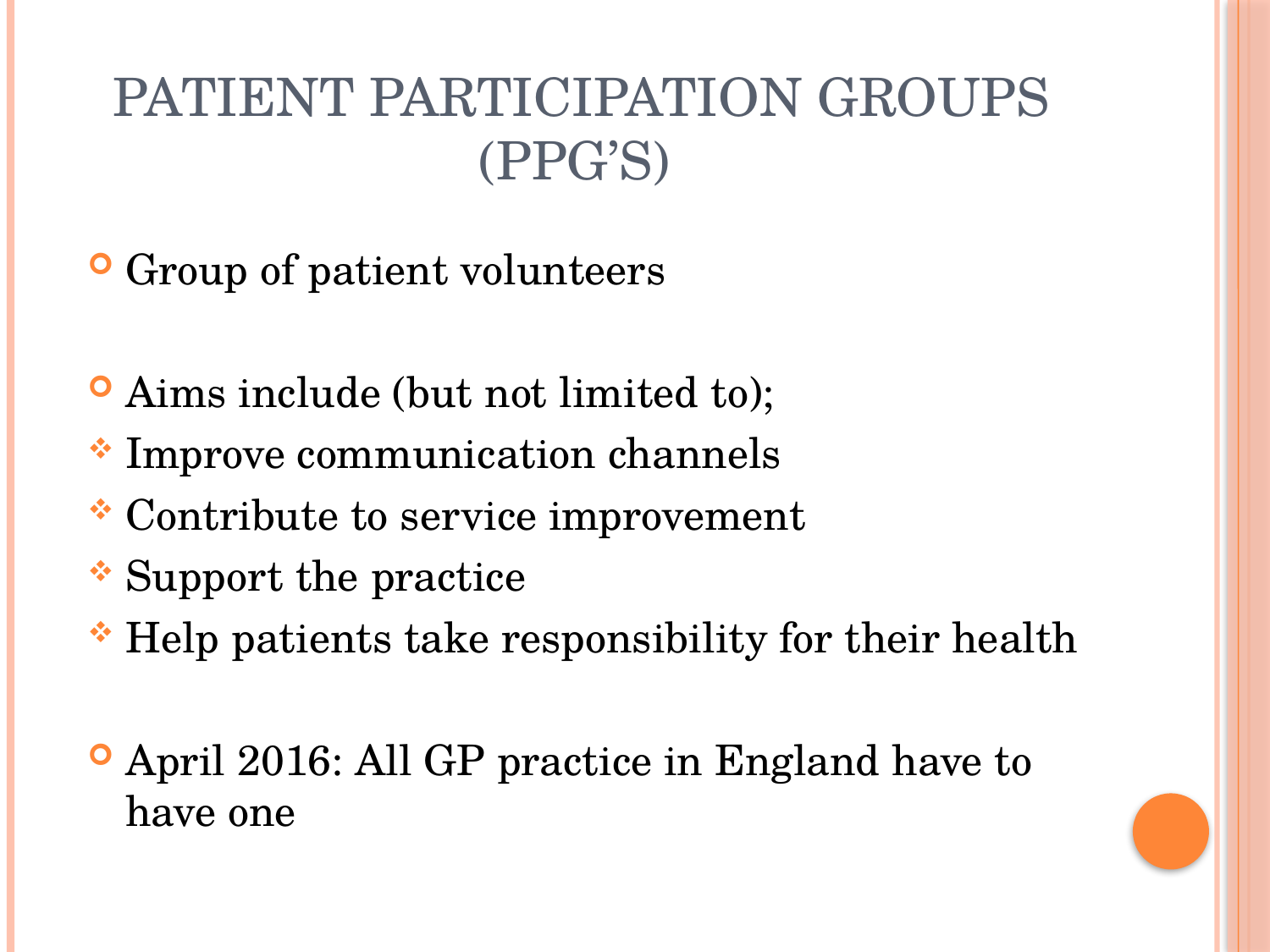

# Patient Participation Groups (PPG’s)
Group of patient volunteers

Aims include (but not limited to);
Improve communication channels
Contribute to service improvement
Support the practice
Help patients take responsibility for their health

April 2016: All GP practice in England have to have one